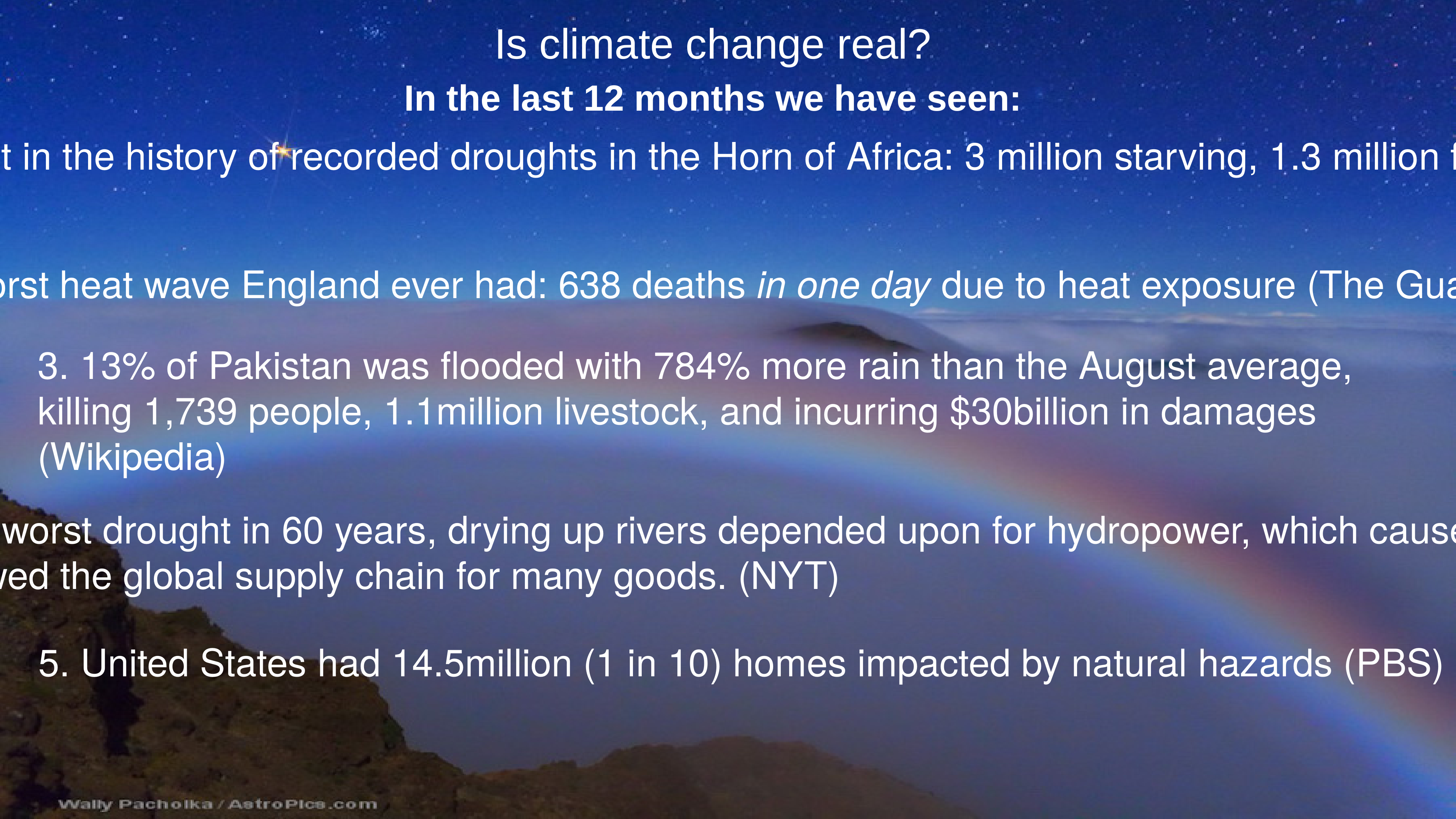

# Is climate change real?
In the last 12 months we have seen:
1. Worst drought in the history of recorded droughts in the Horn of Africa: 3 million starving, 1.3 million farmers displaced (NASA)
2. Worst heat wave England ever had: 638 deaths in one day due to heat exposure (The Guardian)
3. 13% of Pakistan was flooded with 784% more rain than the August average, killing 1,739 people, 1.1million livestock, and incurring $30billion in damages (Wikipedia)
4. China had the worst drought in 60 years, drying up rivers depended upon for hydropower, which caused factories to shut down, which slowed the global supply chain for many goods. (NYT)
5. United States had 14.5million (1 in 10) homes impacted by natural hazards (PBS)